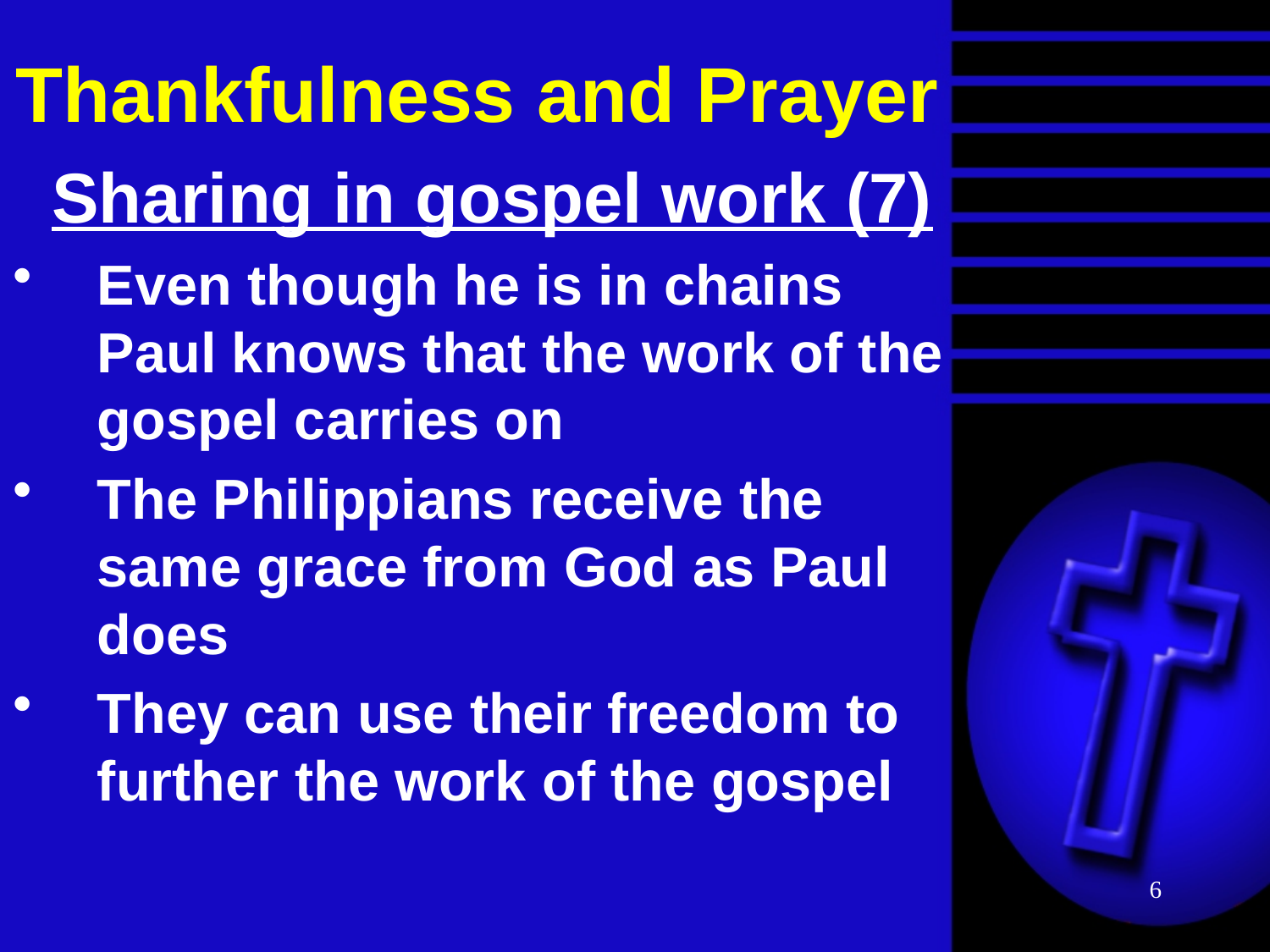

# Thankfulness and Prayer
Sharing in gospel work (7)
Even though he is in chains Paul knows that the work of the gospel carries on
The Philippians receive the same grace from God as Paul does
They can use their freedom to further the work of the gospel
6